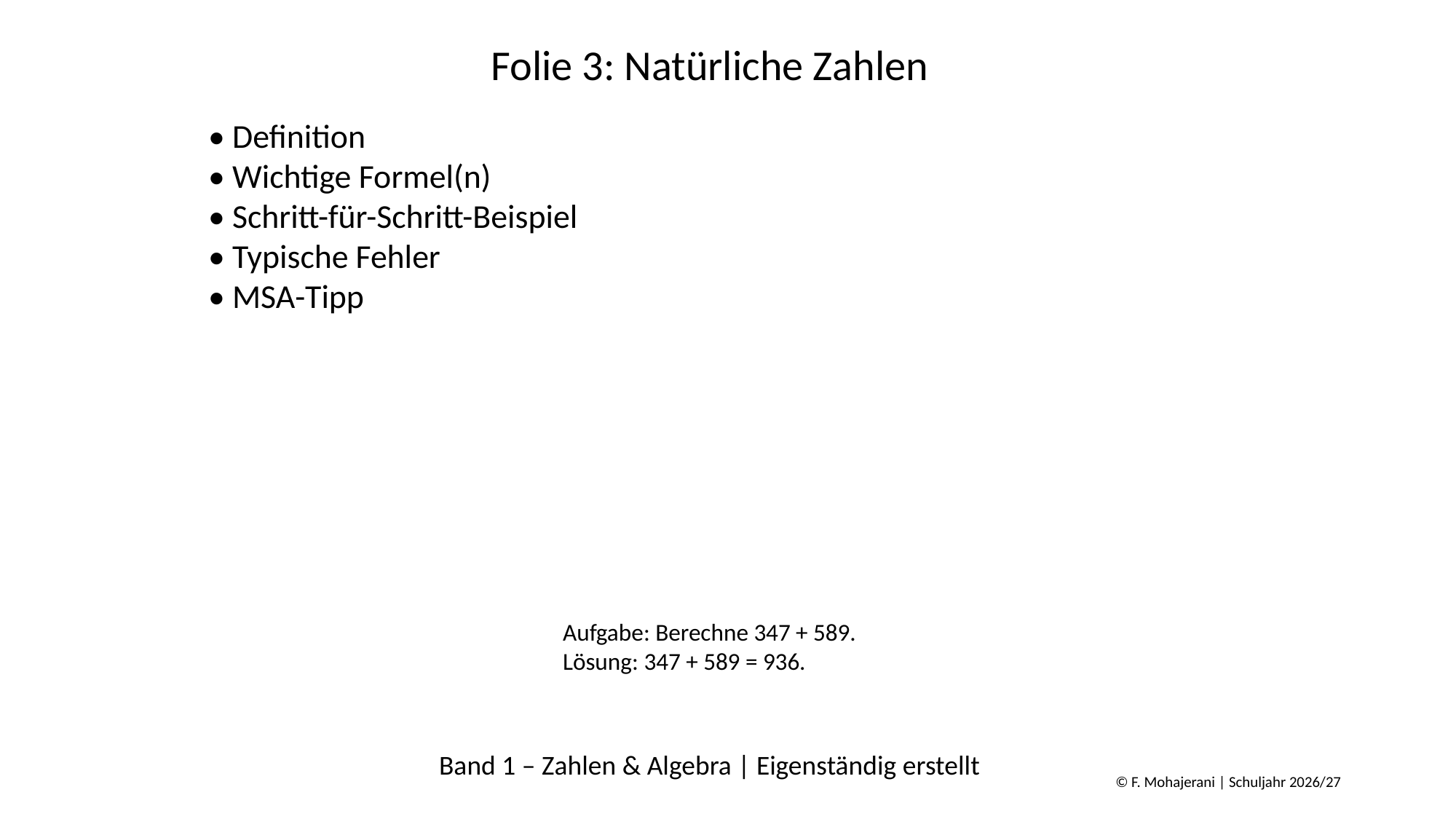

Folie 3: Natürliche Zahlen
• Definition
• Wichtige Formel(n)
• Schritt-für-Schritt-Beispiel
• Typische Fehler
• MSA-Tipp
Aufgabe: Berechne 347 + 589.
Lösung: 347 + 589 = 936.
Band 1 – Zahlen & Algebra | Eigenständig erstellt
© F. Mohajerani | Schuljahr 2026/27